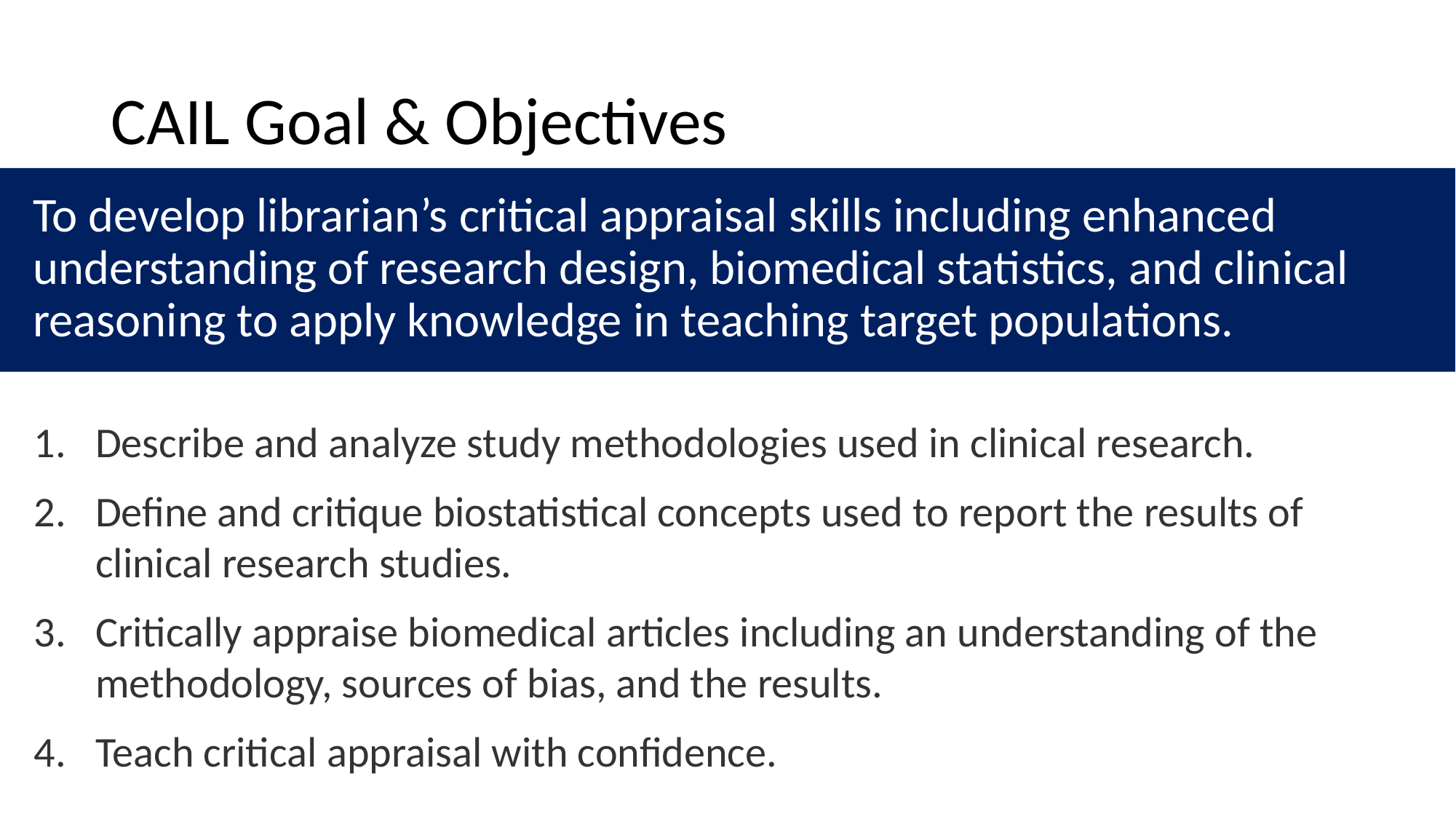

# CAIL Goal & Objectives
To develop librarian’s critical appraisal skills including enhanced understanding of research design, biomedical statistics, and clinical reasoning to apply knowledge in teaching target populations.
Describe and analyze study methodologies used in clinical research.
Define and critique biostatistical concepts used to report the results of clinical research studies.
Critically appraise biomedical articles including an understanding of the methodology, sources of bias, and the results.
Teach critical appraisal with confidence.